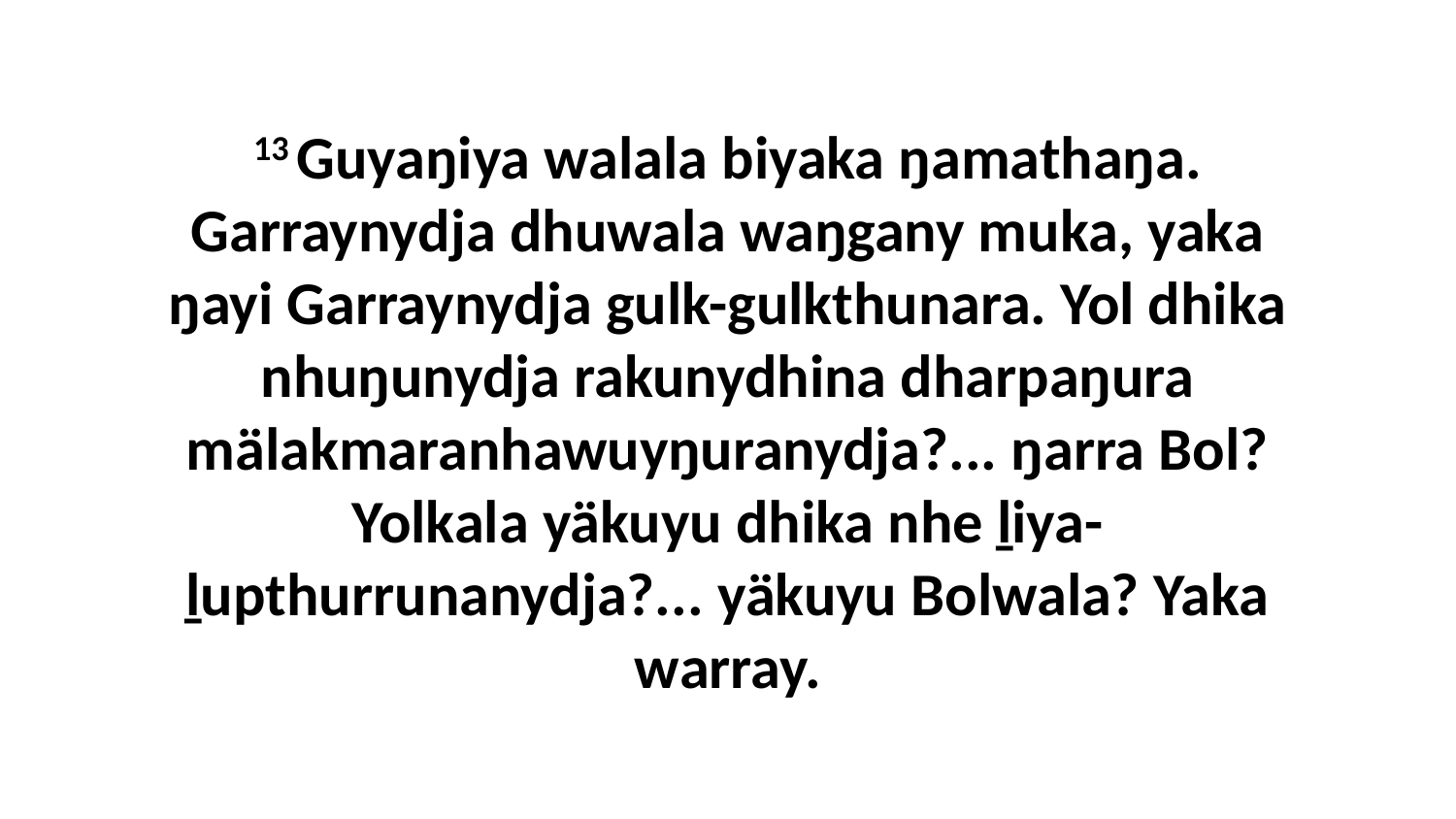

13 Guyaŋiya walala biyaka ŋamathaŋa. Garraynydja dhuwala waŋgany muka, yaka ŋayi Garraynydja gulk-gulkthunara. Yol dhika nhuŋunydja rakunydhina dharpaŋura mälakmaranhawuyŋuranydja?... ŋarra Bol? Yolkala yäkuyu dhika nhe ḻiya-ḻupthurrunanydja?... yäkuyu Bolwala? Yaka warray.